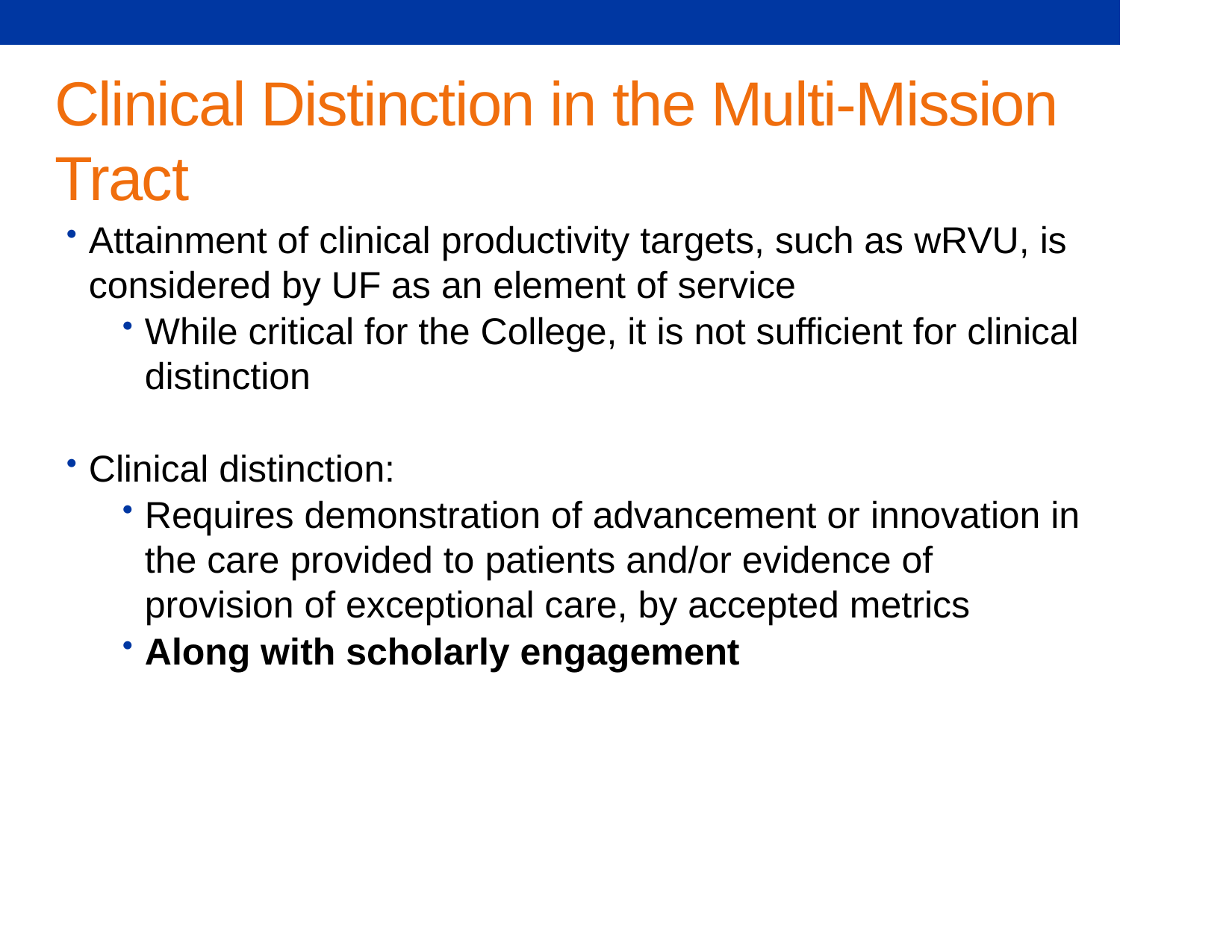

# Clinical Distinction in the Multi-Mission Tract
Attainment of clinical productivity targets, such as wRVU, is considered by UF as an element of service
While critical for the College, it is not sufficient for clinical distinction

Clinical distinction:
Requires demonstration of advancement or innovation in the care provided to patients and/or evidence of provision of exceptional care, by accepted metrics
Along with scholarly engagement